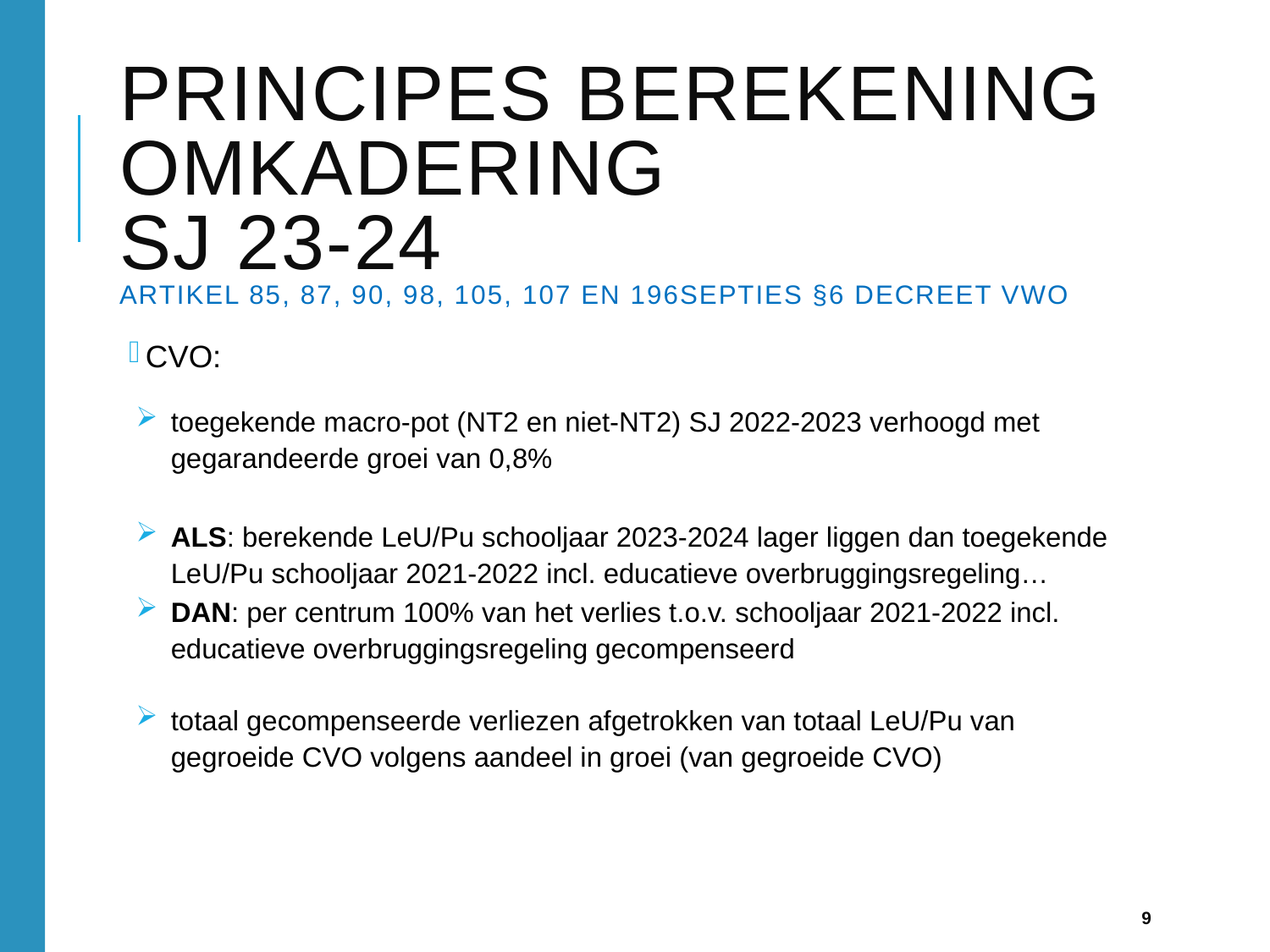

# Principes berekening omkadering SJ 23-24 Artikel 85, 87, 90, 98, 105, 107 en 196septies §6 decreet VWO

CVO:
toegekende macro-pot (NT2 en niet-NT2) SJ 2022-2023 verhoogd met gegarandeerde groei van 0,8%

ALS: berekende LeU/Pu schooljaar 2023-2024 lager liggen dan toegekende LeU/Pu schooljaar 2021-2022 incl. educatieve overbruggingsregeling…
DAN: per centrum 100% van het verlies t.o.v. schooljaar 2021-2022 incl. educatieve overbruggingsregeling gecompenseerd

totaal gecompenseerde verliezen afgetrokken van totaal LeU/Pu van gegroeide CVO volgens aandeel in groei (van gegroeide CVO)

9